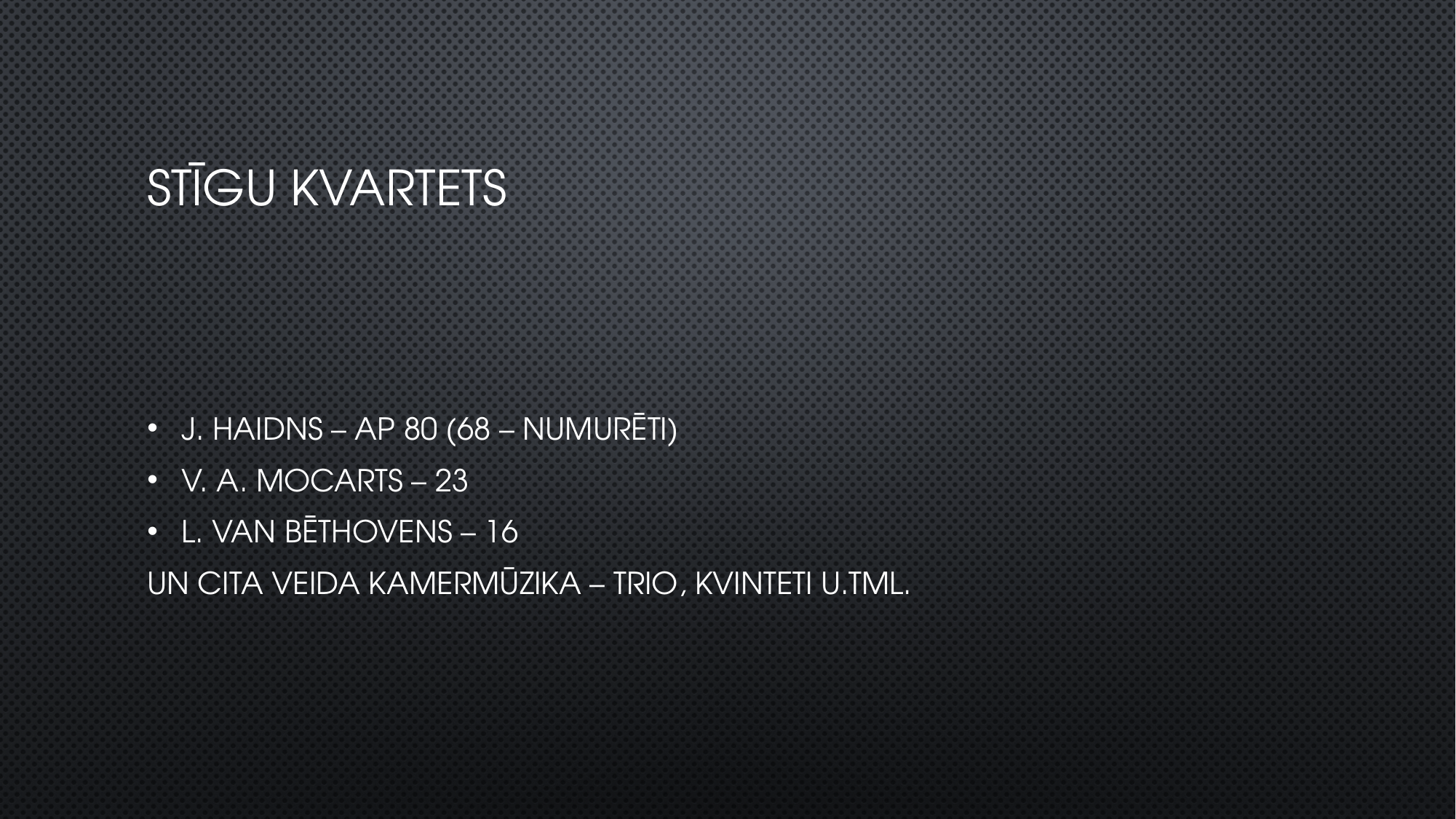

# Stīgu kvartets
J. Haidns – ap 80 (68 – numurēti)
V. A. Mocarts – 23
L. van Bēthovens – 16
Un cita veida kamermūzika – trio, kvinteti u.tml.